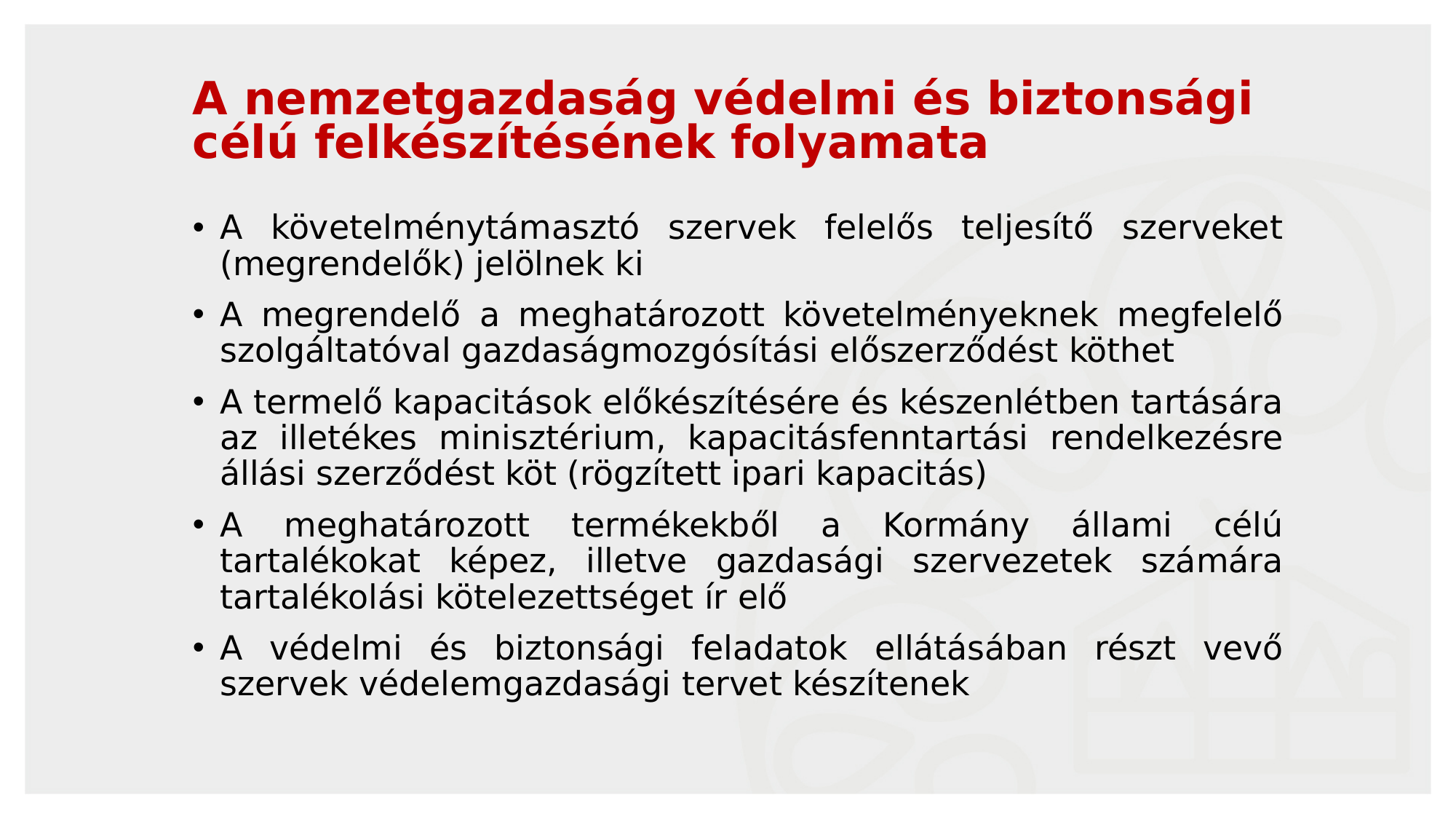

# A nemzetgazdaság védelmi és biztonsági célú felkészítésének folyamata
A követelménytámasztó szervek felelős teljesítő szerveket (megrendelők) jelölnek ki
A megrendelő a meghatározott követelményeknek megfelelő szolgáltatóval gazdaságmozgósítási előszerződést köthet
A termelő kapacitások előkészítésére és készenlétben tartására az illetékes minisztérium, kapacitásfenntartási rendelkezésre állási szerződést köt (rögzített ipari kapacitás)
A meghatározott termékekből a Kormány állami célú tartalékokat képez, illetve gazdasági szervezetek számára tartalékolási kötelezettséget ír elő
A védelmi és biztonsági feladatok ellátásában részt vevő szervek védelemgazdasági tervet készítenek